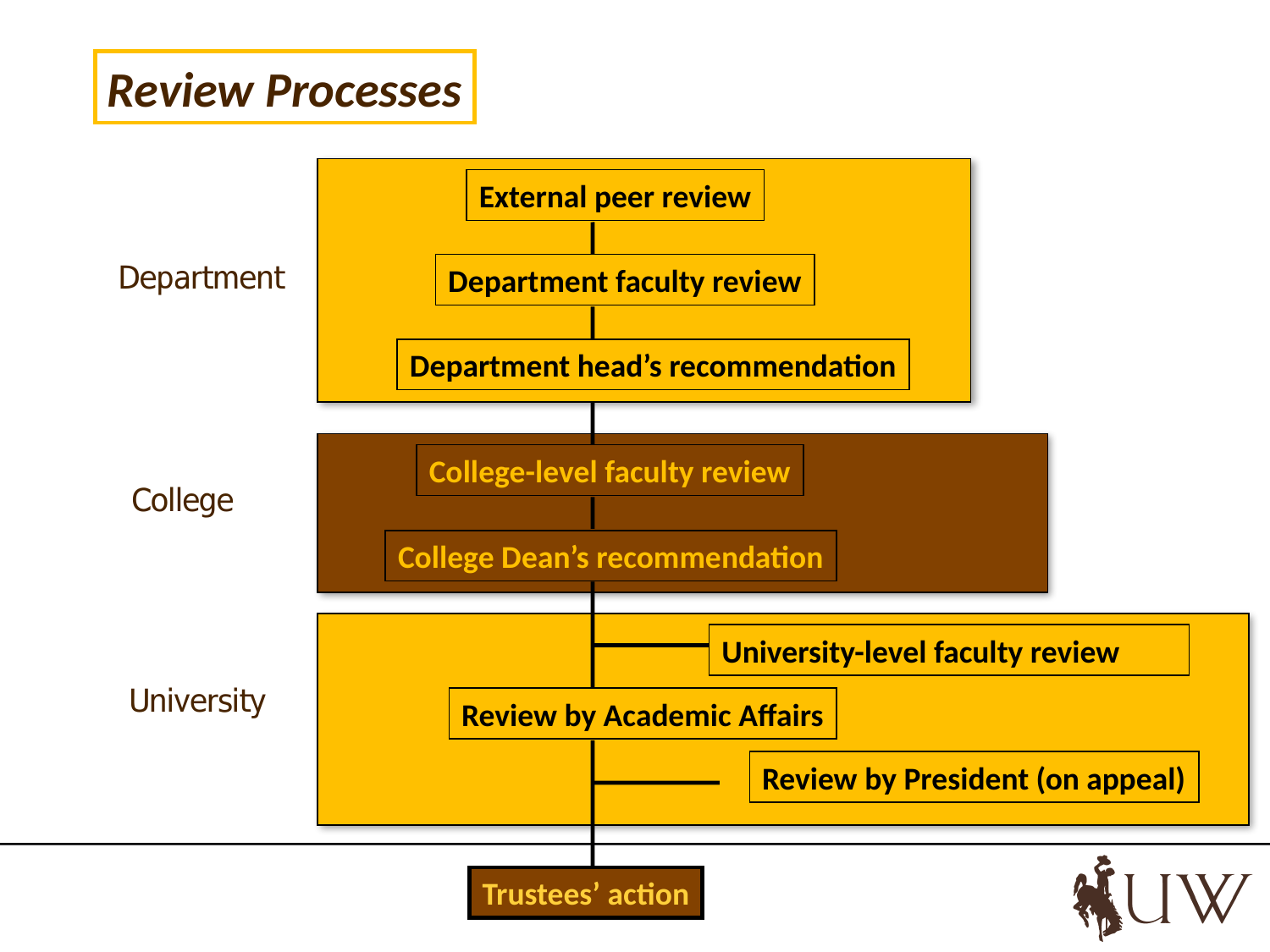

Review Processes

External peer review

Department
Department faculty review

Department head’s recommendation

College-level faculty review
College

College Dean’s recommendation

University-level faculty review

University
Review by Academic Affairs

Review by President (on appeal)

Trustees’ action